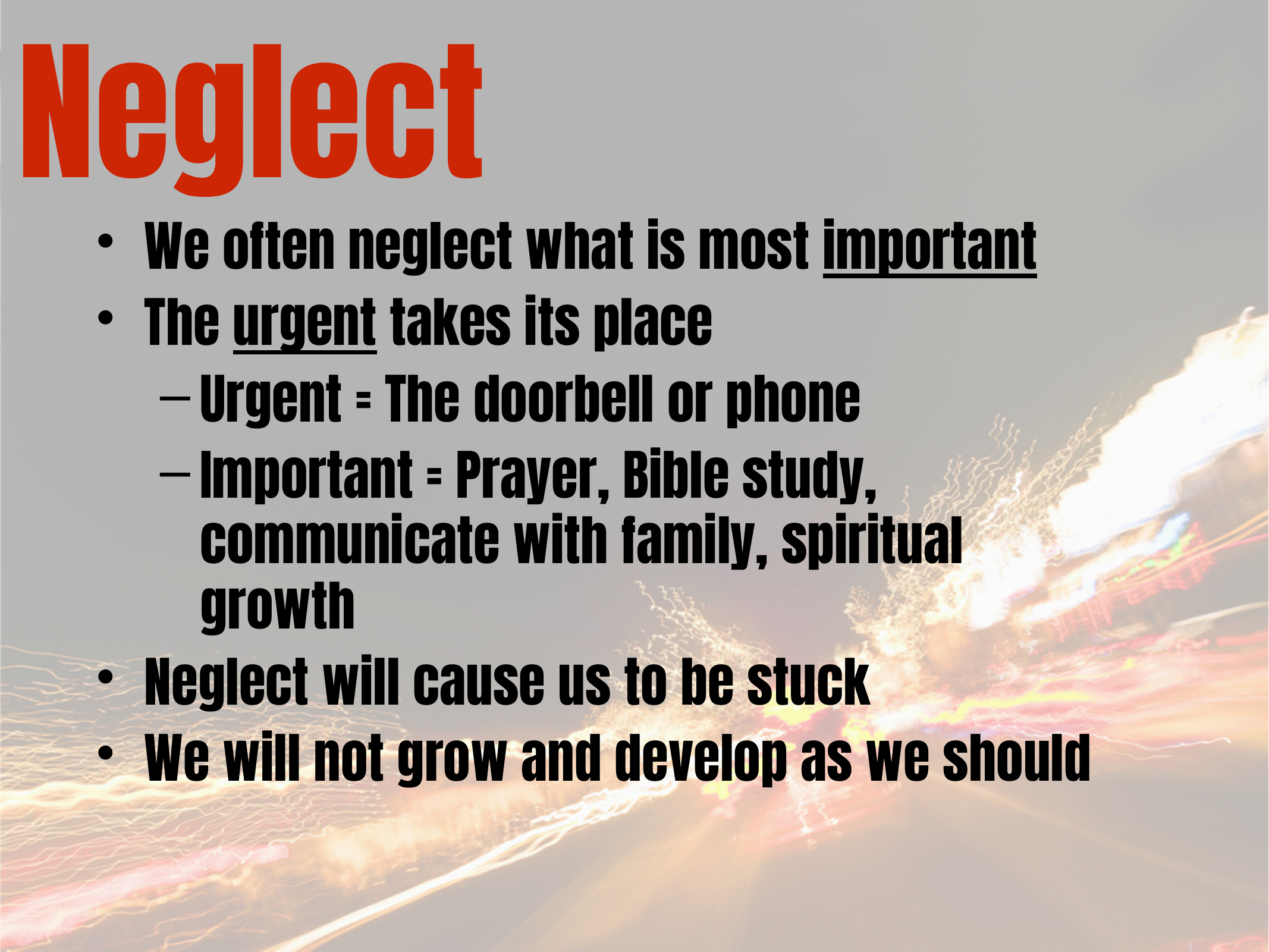

# Neglect
We often neglect what is most important
The urgent takes its place
Urgent = The doorbell or phone
Important = Prayer, Bible study, communicate with family, spiritual growth
Neglect will cause us to be stuck
We will not grow and develop as we should